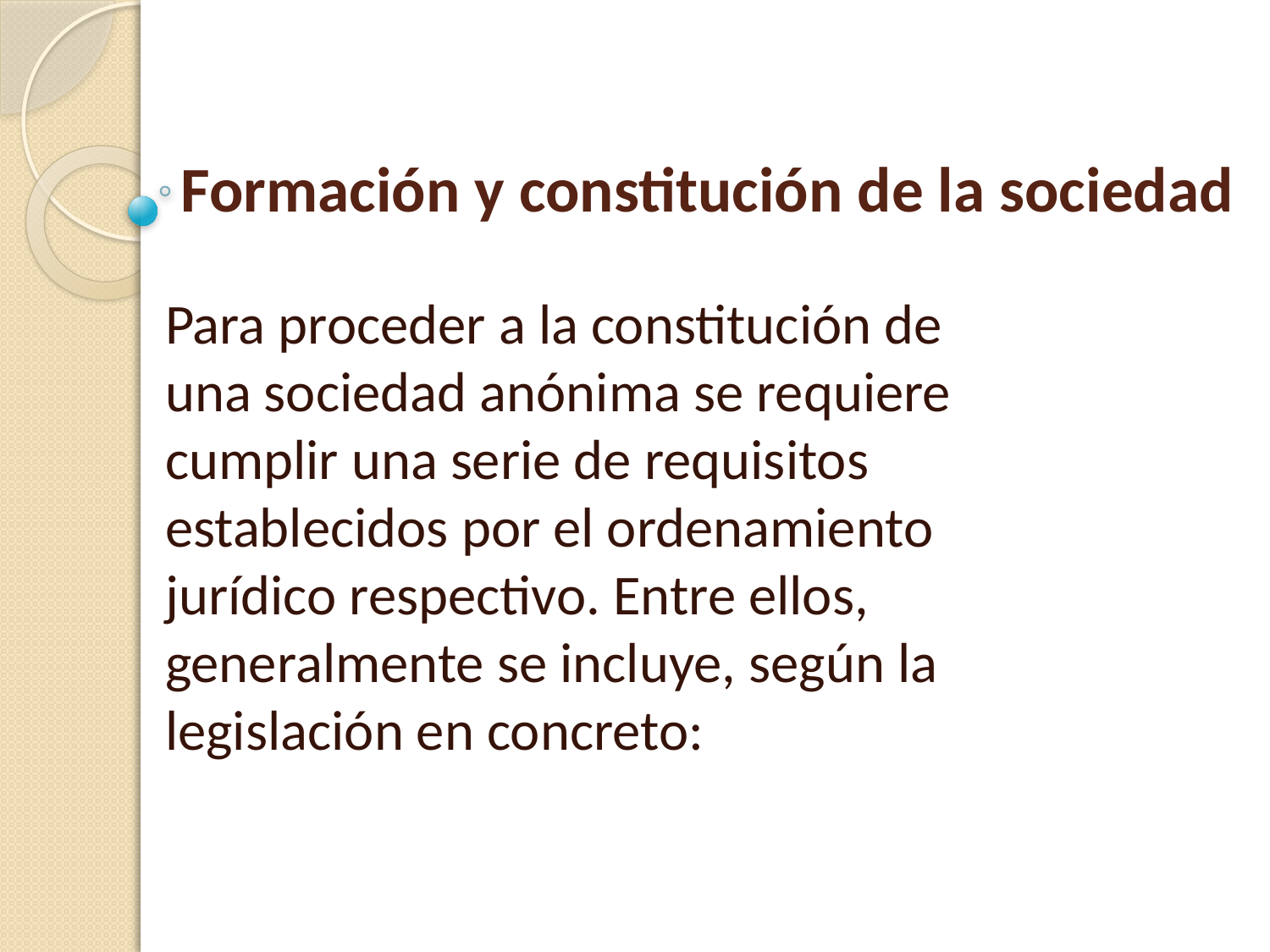

# Formación y constitución de la sociedad
Para proceder a la constitución de una sociedad anónima se requiere cumplir una serie de requisitos establecidos por el ordenamiento jurídico respectivo. Entre ellos, generalmente se incluye, según la legislación en concreto: